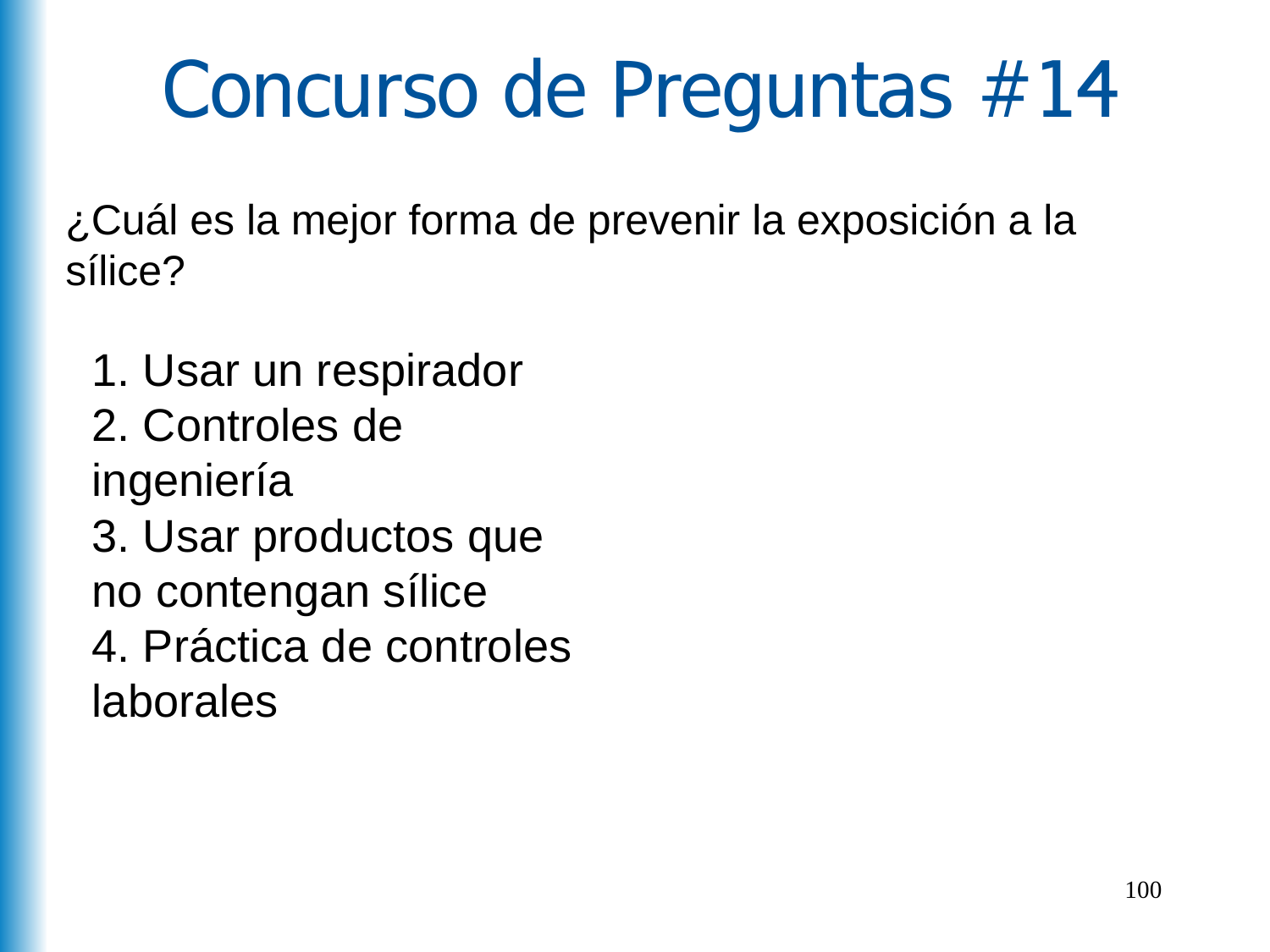

# Concurso de Preguntas #14
¿Cuál es la mejor forma de prevenir la exposición a la sílice?

1. Usar un respirador
2. Controles de ingeniería
3. Usar productos que no contengan sílice
4. Práctica de controles laborales

100